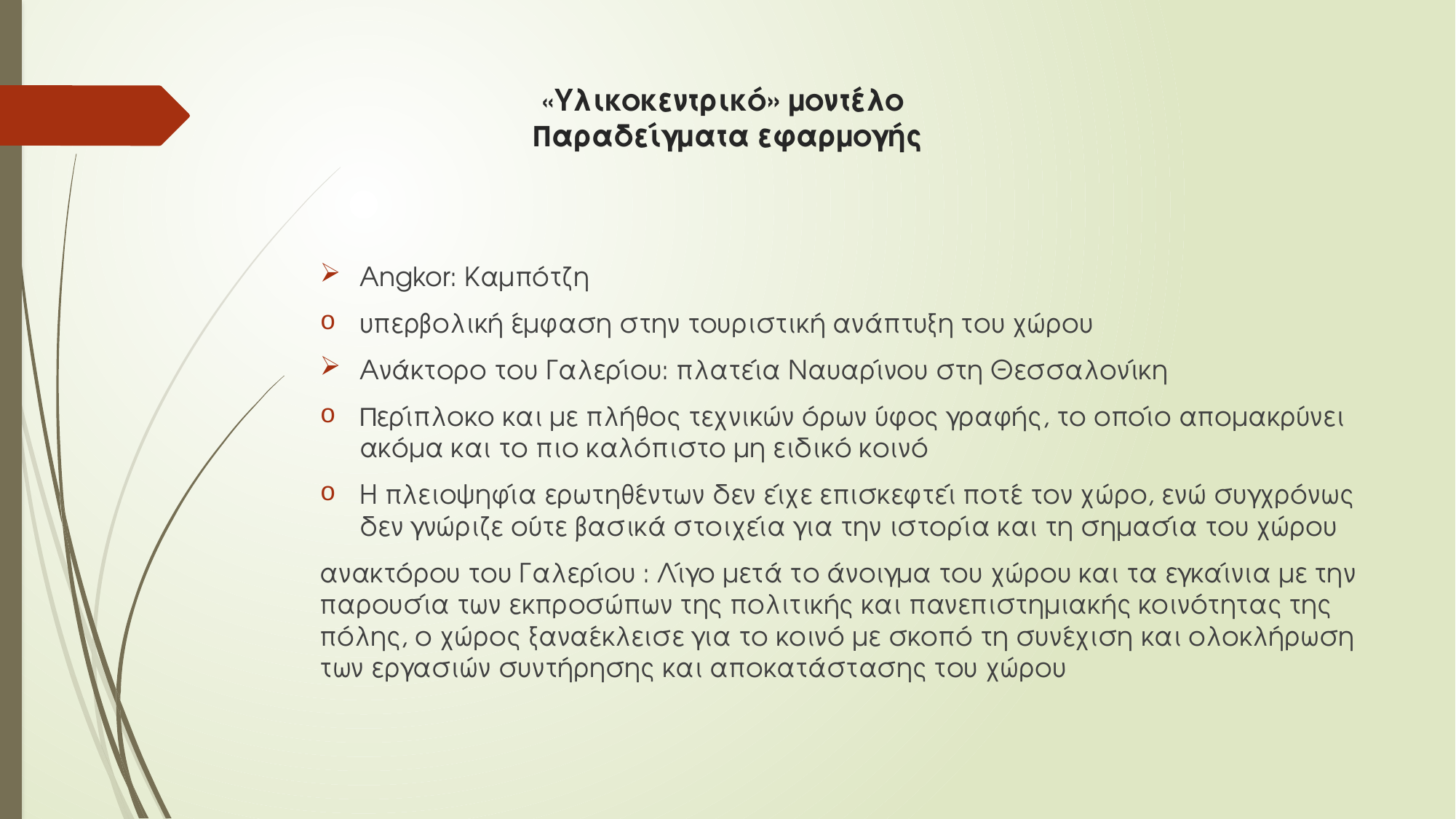

# «Υλικοκεντρικό» μοντέλο Παραδείγματα εφαρμογής
Angkor: Καμπότζη
υπερβολική έμφαση στην τουριστική ανάπτυξη του χώρου
Ανάκτορο του Γαλερίου: πλατεία Ναυαρίνου στη Θεσσαλονίκη
Περίπλοκο και με πλήθος τεχνικών όρων ύφος γραφής, το οποίο απομακρύνει ακόμα και το πιο καλόπιστο μη ειδικό κοινό
Η πλειοψηφία ερωτηθέντων δεν είχε επισκεφτεί ποτέ τον χώρο, ενώ συγχρόνως δεν γνώριζε ούτε βασικά στοιχεία για την ιστορία και τη σημασία του χώρου
ανακτόρου του Γαλερίου : Λίγο μετά το άνοιγμα του χώρου και τα εγκαίνια με την παρουσία των εκπροσώπων της πολιτικής και πανεπιστημιακής κοινότητας της πόλης, ο χώρος ξαναέκλεισε για το κοινό με σκοπό τη συνέχιση και ολοκλήρωση των εργασιών συντήρησης και αποκατάστασης του χώρου